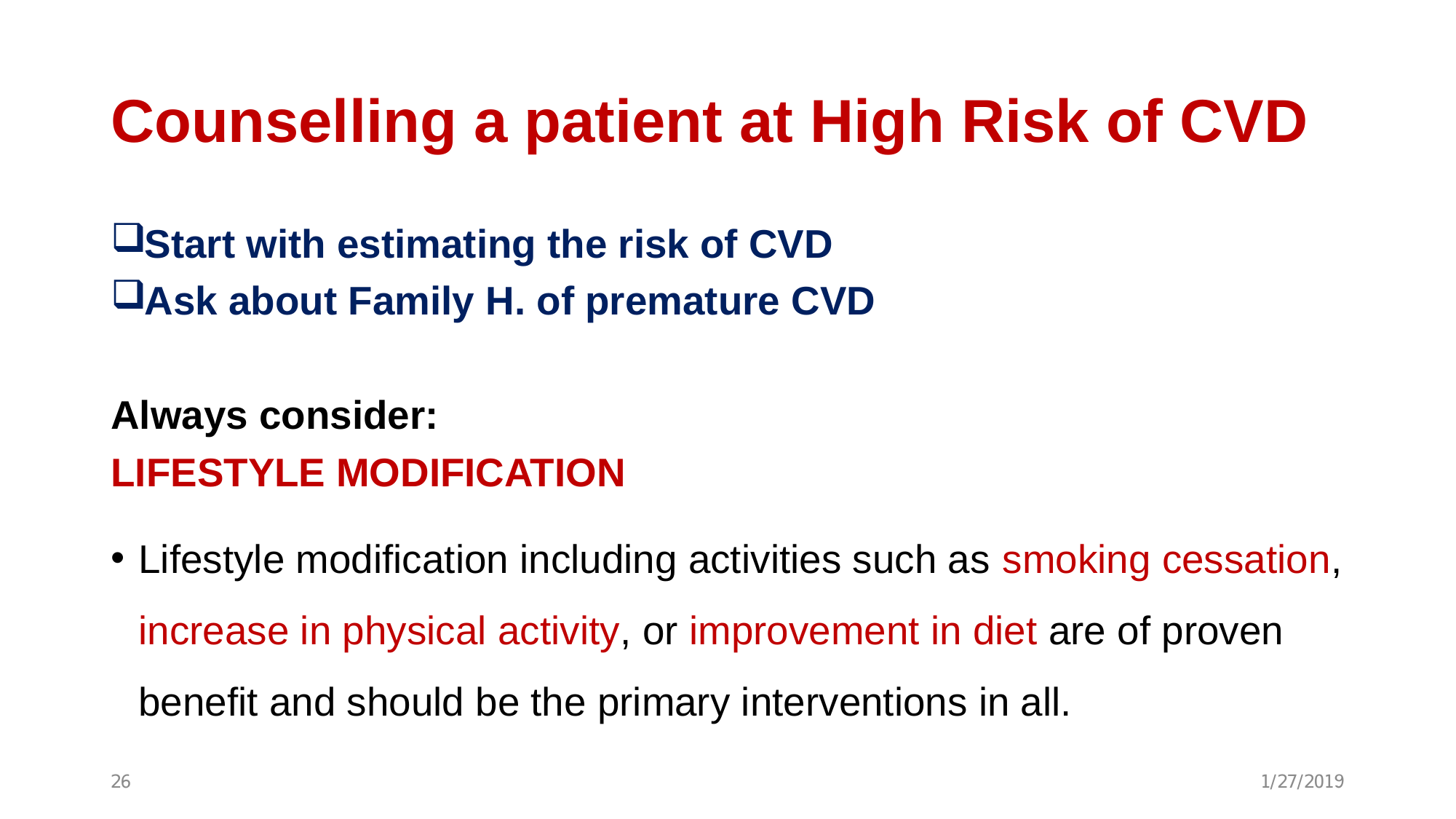

# Counselling a patient at High Risk of CVD
Start with estimating the risk of CVD
Ask about Family H. of premature CVD

Always consider:
LIFESTYLE MODIFICATION
Lifestyle modification including activities such as smoking cessation, increase in physical activity, or improvement in diet are of proven benefit and should be the primary interventions in all.
26
1/27/2019